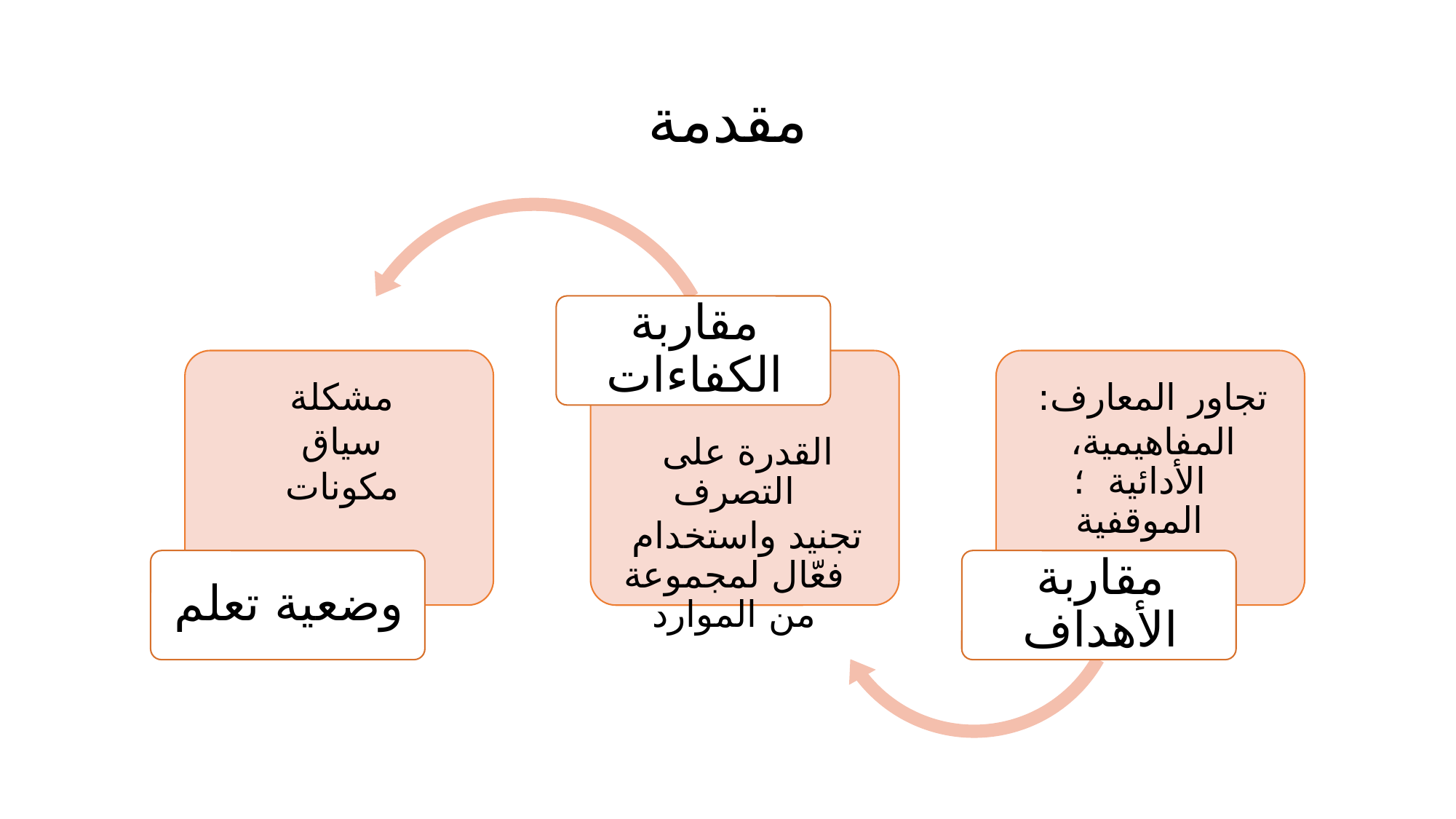

# مقدمة
تجاور المعارف:
المفاهيمية، الأدائية  ؛ الموقفية
مقاربة الأهداف
القدرة على التصرف
تجنيد واستخدام فعّال لمجموعة من الموارد
مقاربة الكفاءات
مشكلة
سياق
مكونات
وضعية تعلم